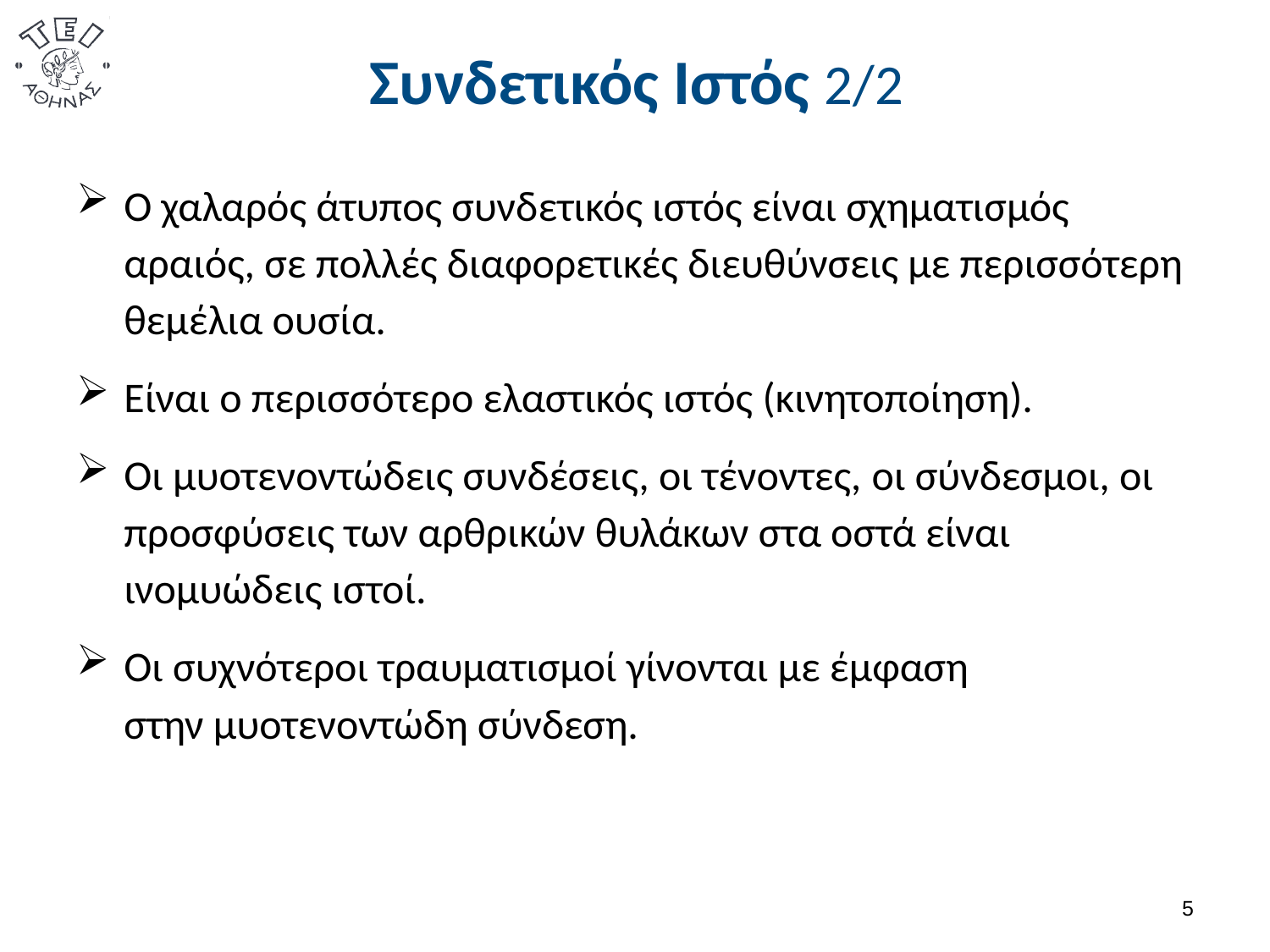

# Συνδετικός Ιστός 2/2
Ο χαλαρός άτυπος συνδετικός ιστός είναι σχηματισμός αραιός, σε πολλές διαφορετικές διευθύνσεις με περισσότερη θεμέλια ουσία.
Είναι ο περισσότερο ελαστικός ιστός (κινητοποίηση).
Οι μυοτενοντώδεις συνδέσεις, οι τένοντες, οι σύνδεσμοι, οι προσφύσεις των αρθρικών θυλάκων στα οστά είναι ινομυώδεις ιστοί.
Οι συχνότεροι τραυματισμοί γίνονται με έμφαση
στην μυοτενοντώδη σύνδεση.

5